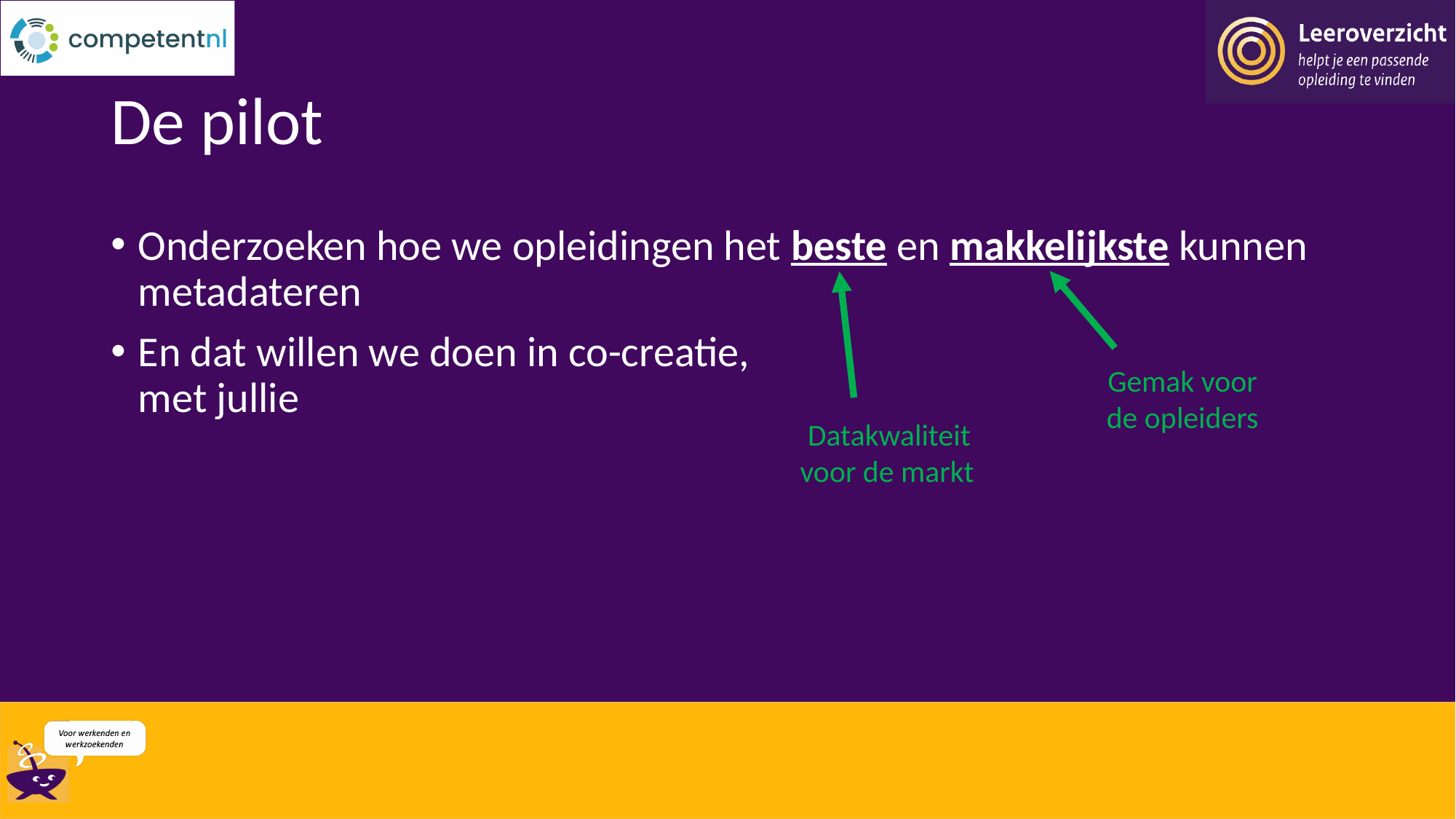

# De pilot
Onderzoeken hoe we opleidingen het beste en makkelijkste kunnen metadateren
En dat willen we doen in co-creatie,
met jullie
Gemak voor
de opleiders
Datakwaliteit
voor de markt